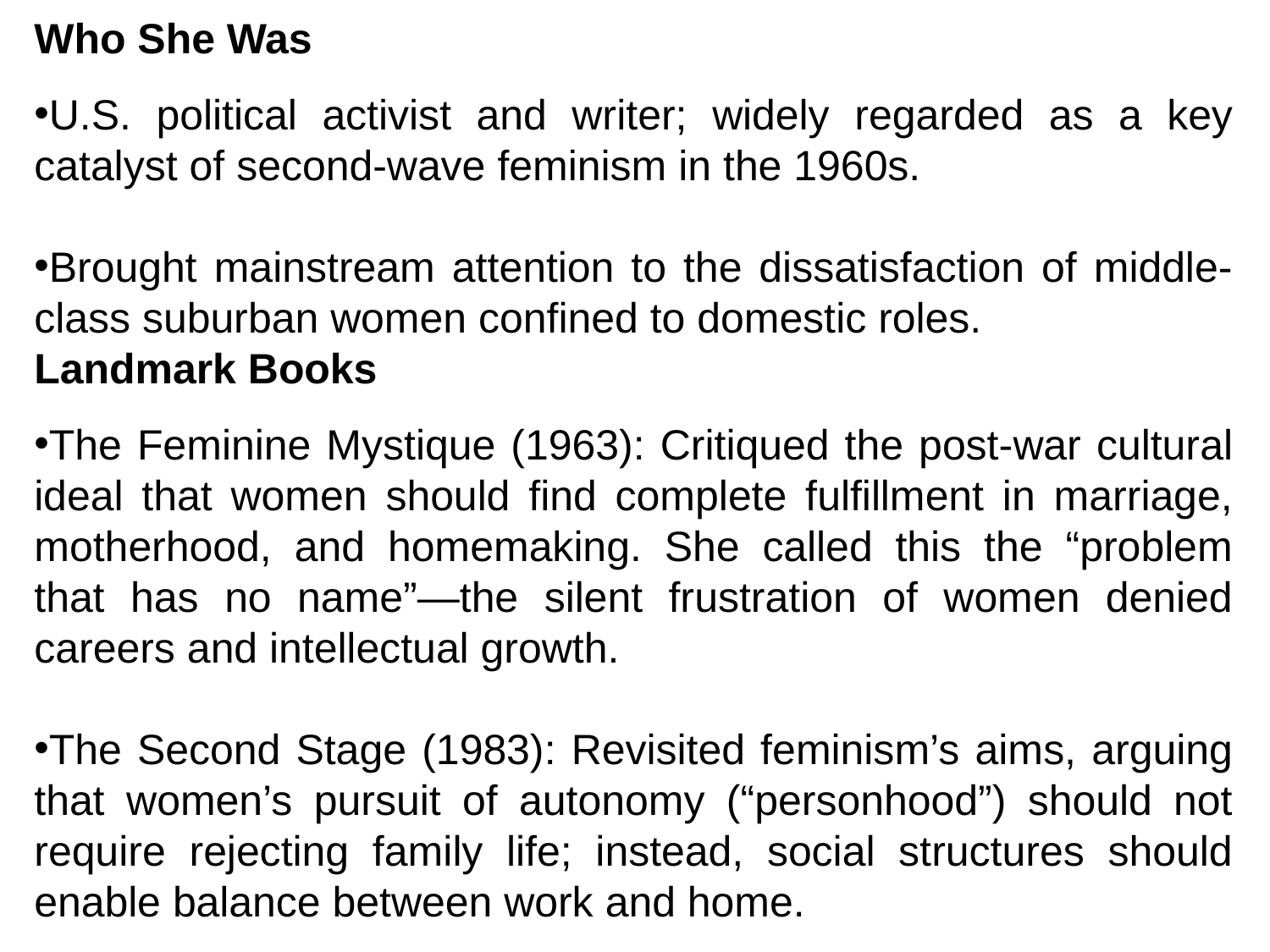

Who She Was
U.S. political activist and writer; widely regarded as a key catalyst of second-wave feminism in the 1960s.

Brought mainstream attention to the dissatisfaction of middle-class suburban women confined to domestic roles.
Landmark Books
The Feminine Mystique (1963): Critiqued the post-war cultural ideal that women should find complete fulfillment in marriage, motherhood, and homemaking. She called this the “problem that has no name”—the silent frustration of women denied careers and intellectual growth.

The Second Stage (1983): Revisited feminism’s aims, arguing that women’s pursuit of autonomy (“personhood”) should not require rejecting family life; instead, social structures should enable balance between work and home.